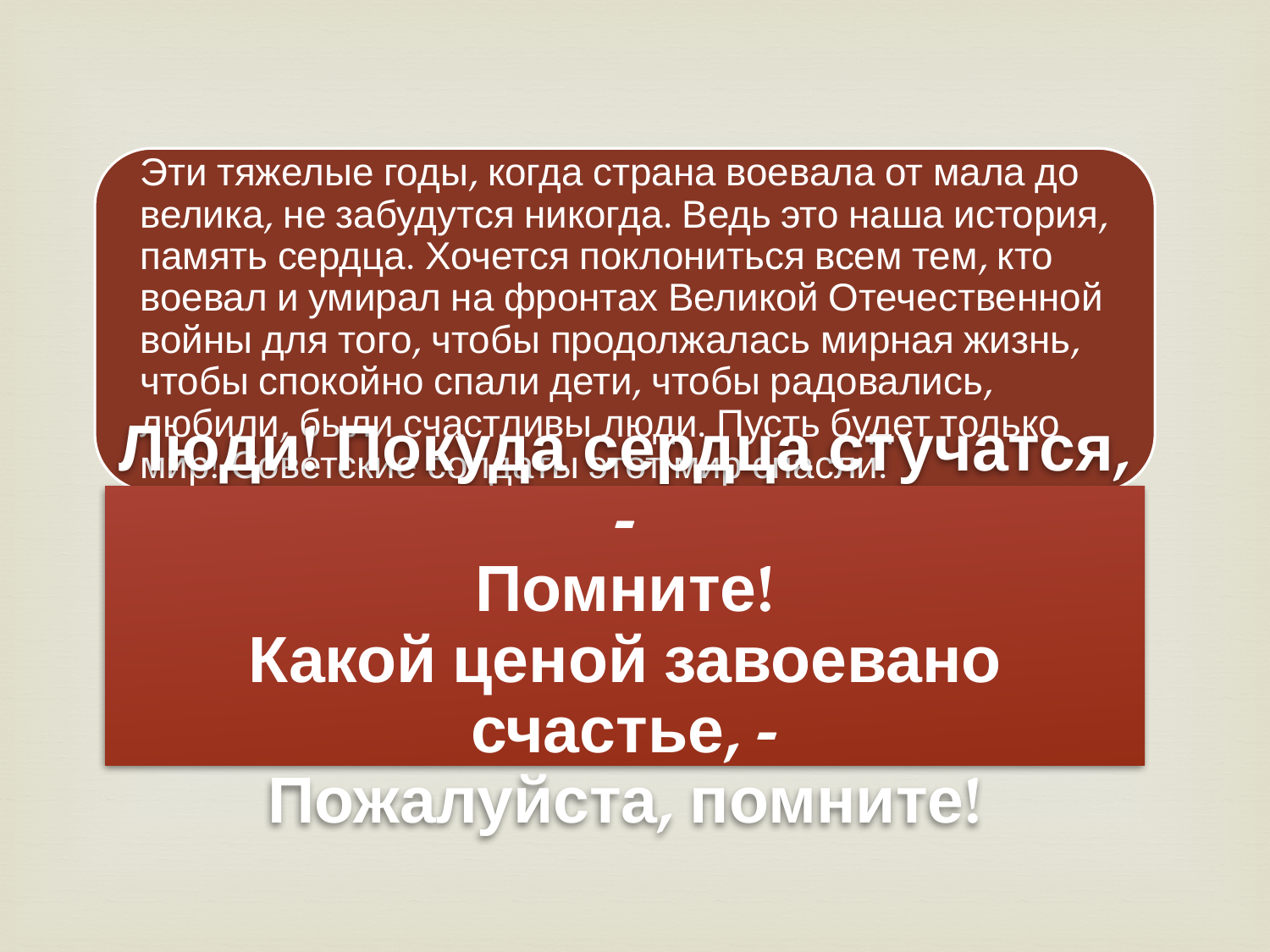

Эти тяжелые годы, когда страна воевала от мала до велика, не забудутся никогда. Ведь это наша история, память сердца. Хочется поклониться всем тем, кто воевал и умирал на фронтах Великой Отечественной войны для того, чтобы продолжалась мирная жизнь, чтобы спокойно спали дети, чтобы радовались, любили, были счастливы люди. Пусть будет только мир! Советские солдаты этот мир спасли.
Люди! Покуда сердца стучатся, -
Помните!
Какой ценой завоевано счастье, -
Пожалуйста, помните!